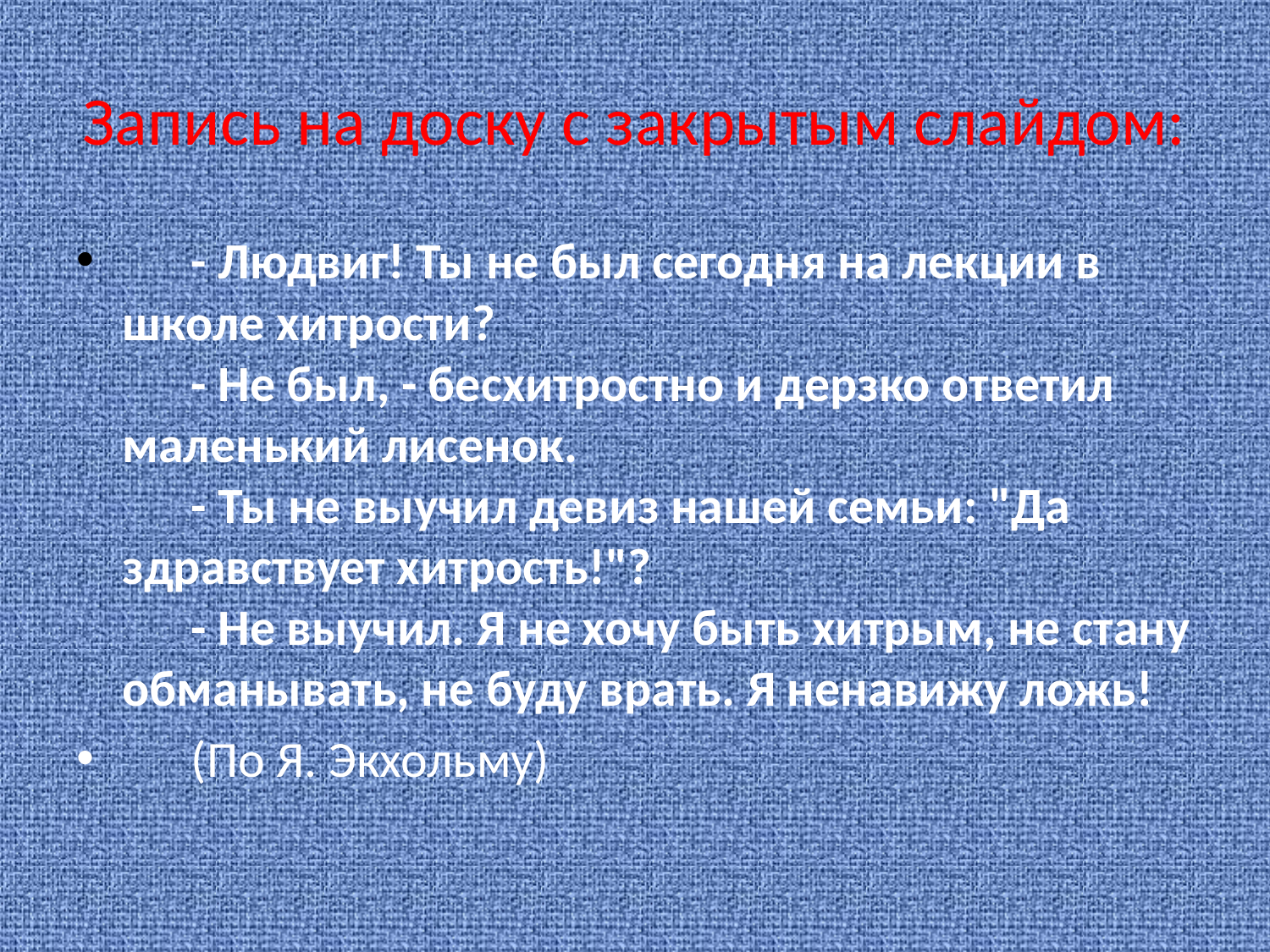

# Запись на доску с закрытым слайдом:
      - Людвиг! Ты не был сегодня на лекции в школе хитрости?
      - Не был, - бесхитростно и дерзко ответил маленький лисенок.
      - Ты не выучил девиз нашей семьи: "Да здравствует хитрость!"?
      - Не выучил. Я не хочу быть хитрым, не стану обманывать, не буду врать. Я ненавижу ложь!
      (По Я. Экхольму)